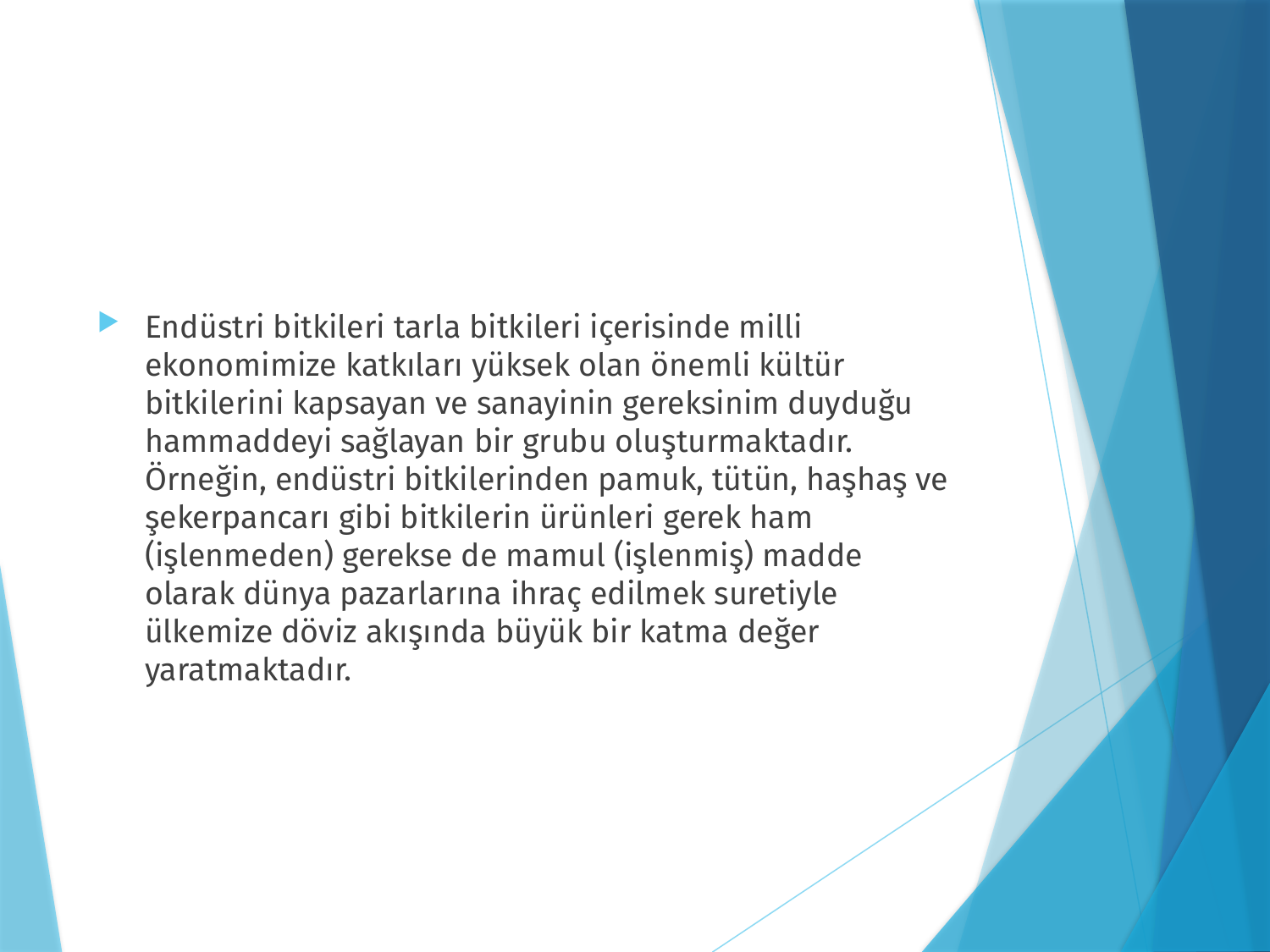

Endüstri bitkileri tarla bitkileri içerisinde milli ekonomimize katkıları yüksek olan önemli kültür bitkilerini kapsayan ve sanayinin gereksinim duyduğu hammaddeyi sağlayan bir grubu oluşturmaktadır. Örneğin, endüstri bitkilerinden pamuk, tütün, haşhaş ve şekerpancarı gibi bitkilerin ürünleri gerek ham (işlenmeden) gerekse de mamul (işlenmiş) madde olarak dünya pazarlarına ihraç edilmek suretiyle ülkemize döviz akışında büyük bir katma değer yaratmaktadır.